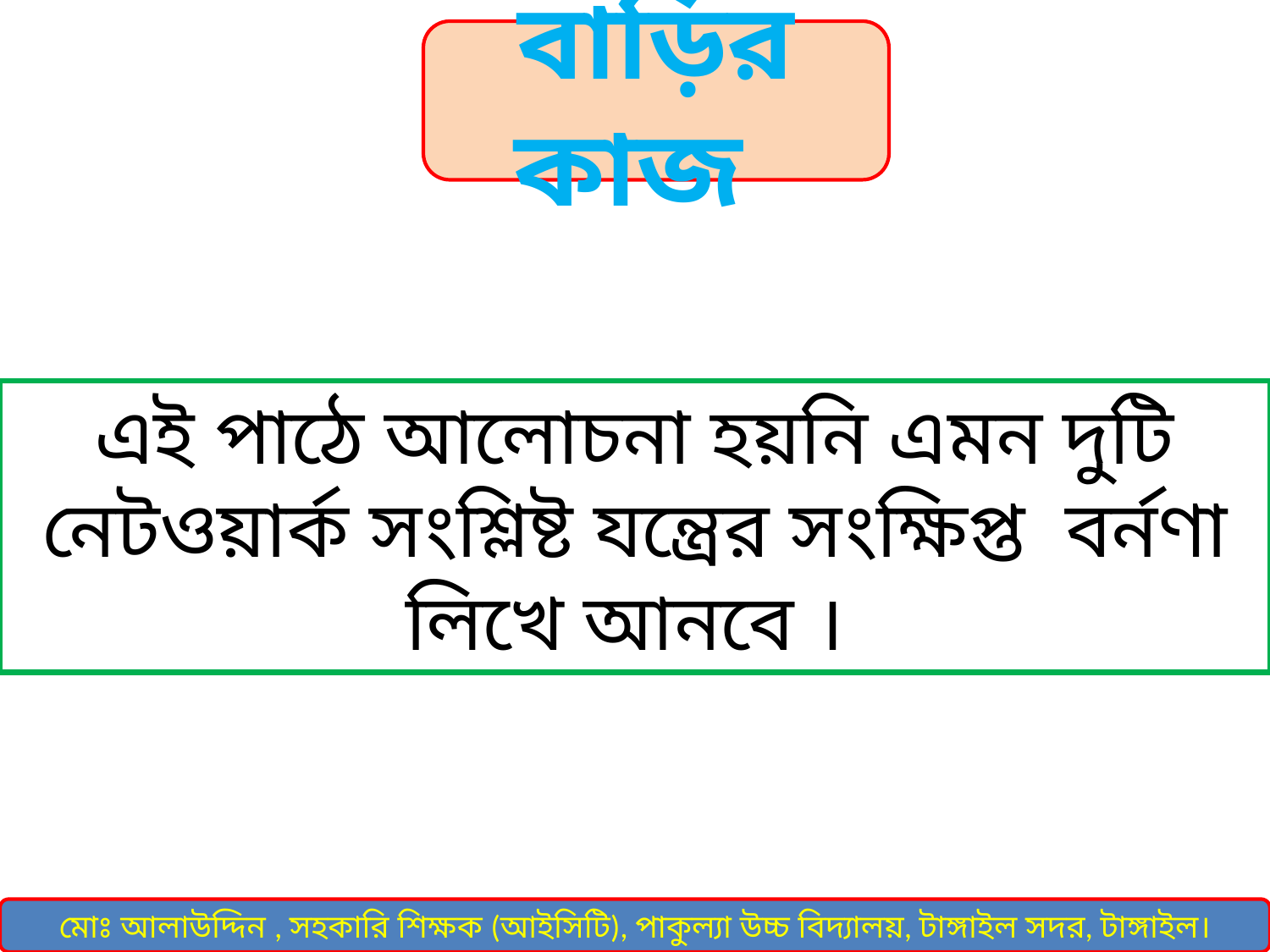

বাড়ির কাজ
এই পাঠে আলোচনা হয়নি এমন দুটি নেটওয়ার্ক সংশ্লিষ্ট যন্ত্রের সংক্ষিপ্ত  বর্নণা লিখে আনবে ।